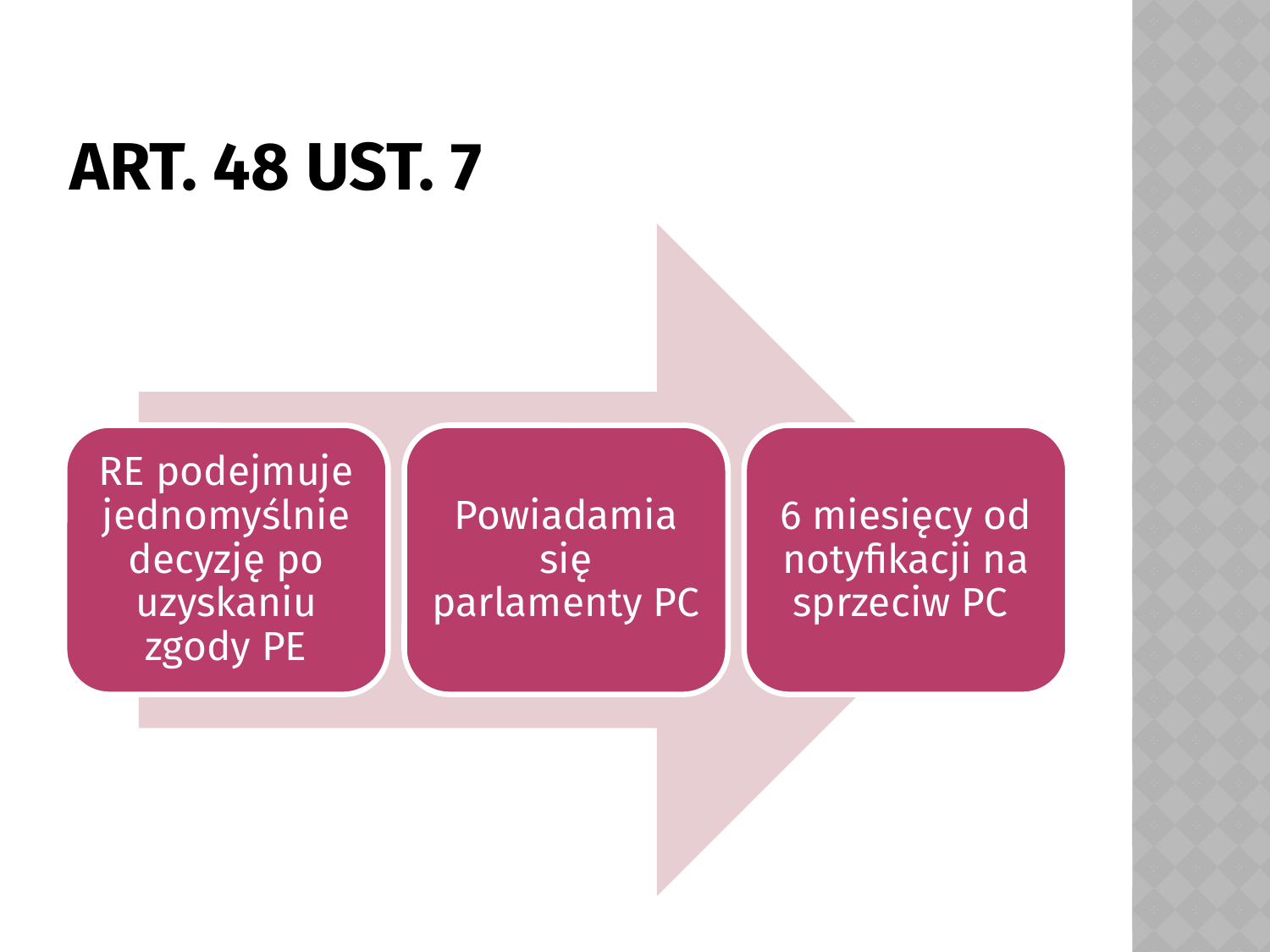

# Art. 48 ust. 7
RE podejmuje jednomyślnie decyzję po uzyskaniu zgody PE
Powiadamia się parlamenty PC
6 miesięcy od notyfikacji na sprzeciw PC